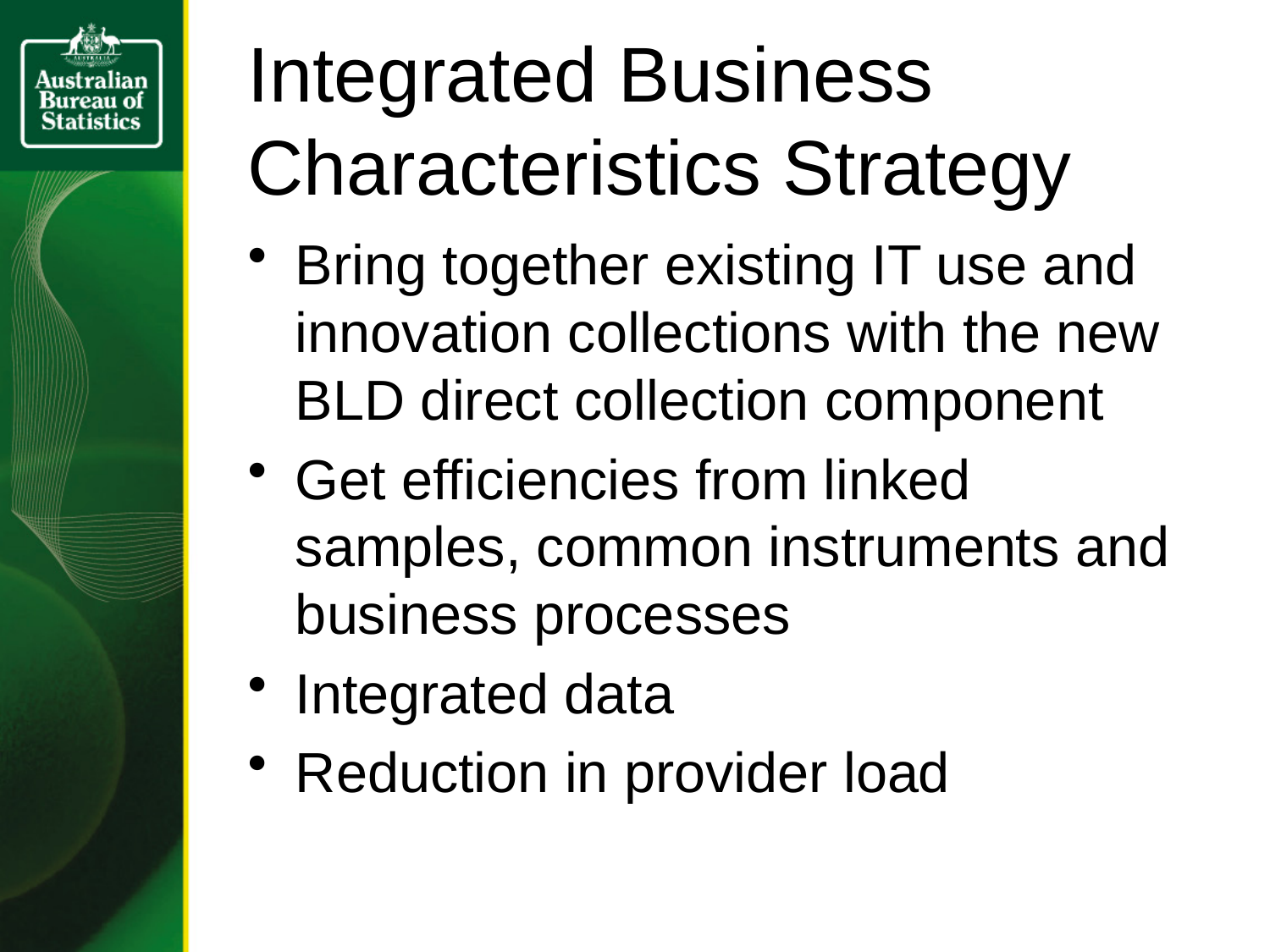

# Integrated Business Characteristics Strategy
Bring together existing IT use and innovation collections with the new BLD direct collection component
Get efficiencies from linked samples, common instruments and business processes
Integrated data
Reduction in provider load